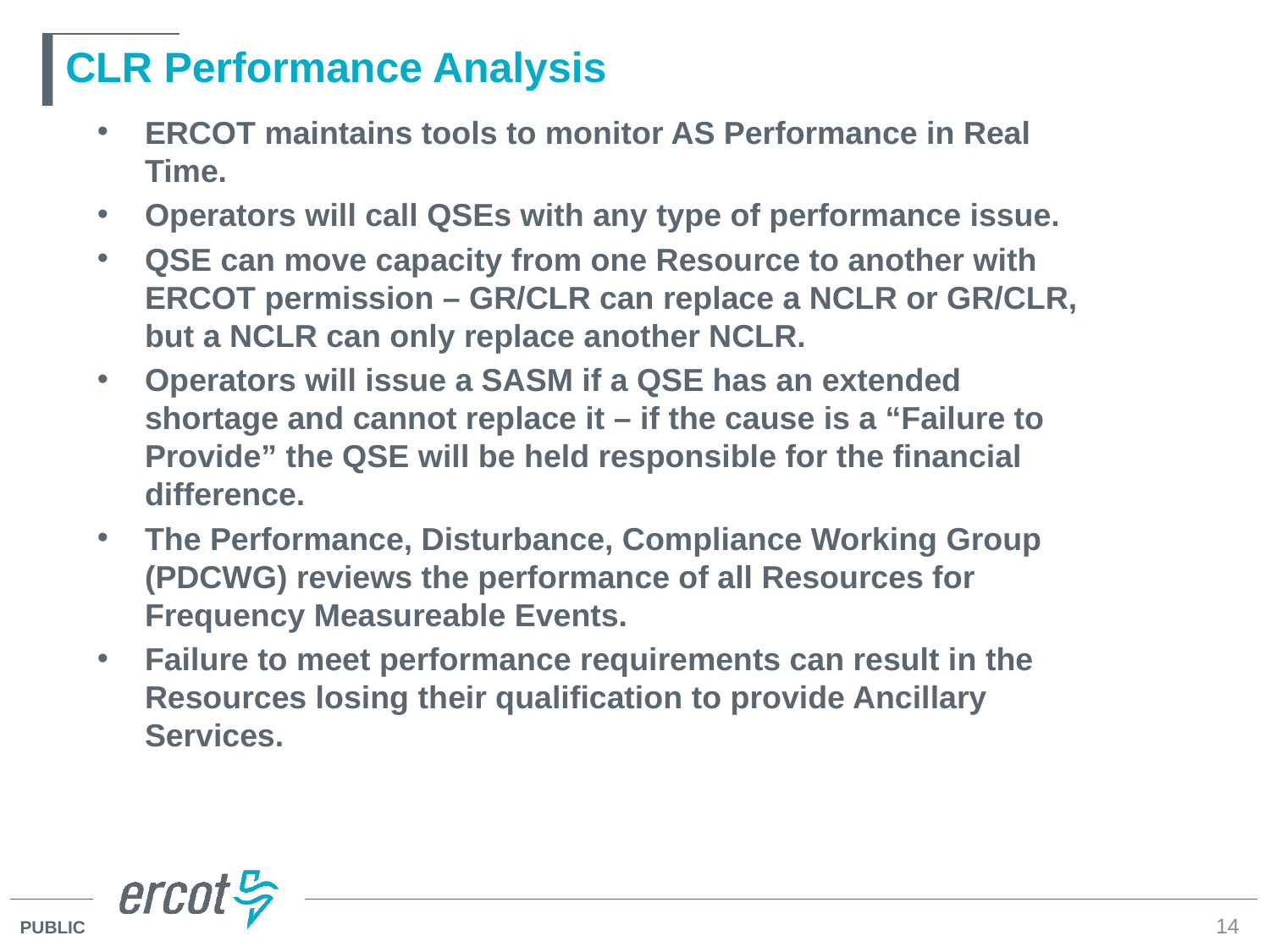

# CLR Performance Analysis
ERCOT maintains tools to monitor AS Performance in Real Time.
Operators will call QSEs with any type of performance issue.
QSE can move capacity from one Resource to another with ERCOT permission – GR/CLR can replace a NCLR or GR/CLR, but a NCLR can only replace another NCLR.
Operators will issue a SASM if a QSE has an extended shortage and cannot replace it – if the cause is a “Failure to Provide” the QSE will be held responsible for the financial difference.
The Performance, Disturbance, Compliance Working Group (PDCWG) reviews the performance of all Resources for Frequency Measureable Events.
Failure to meet performance requirements can result in the Resources losing their qualification to provide Ancillary Services.
14